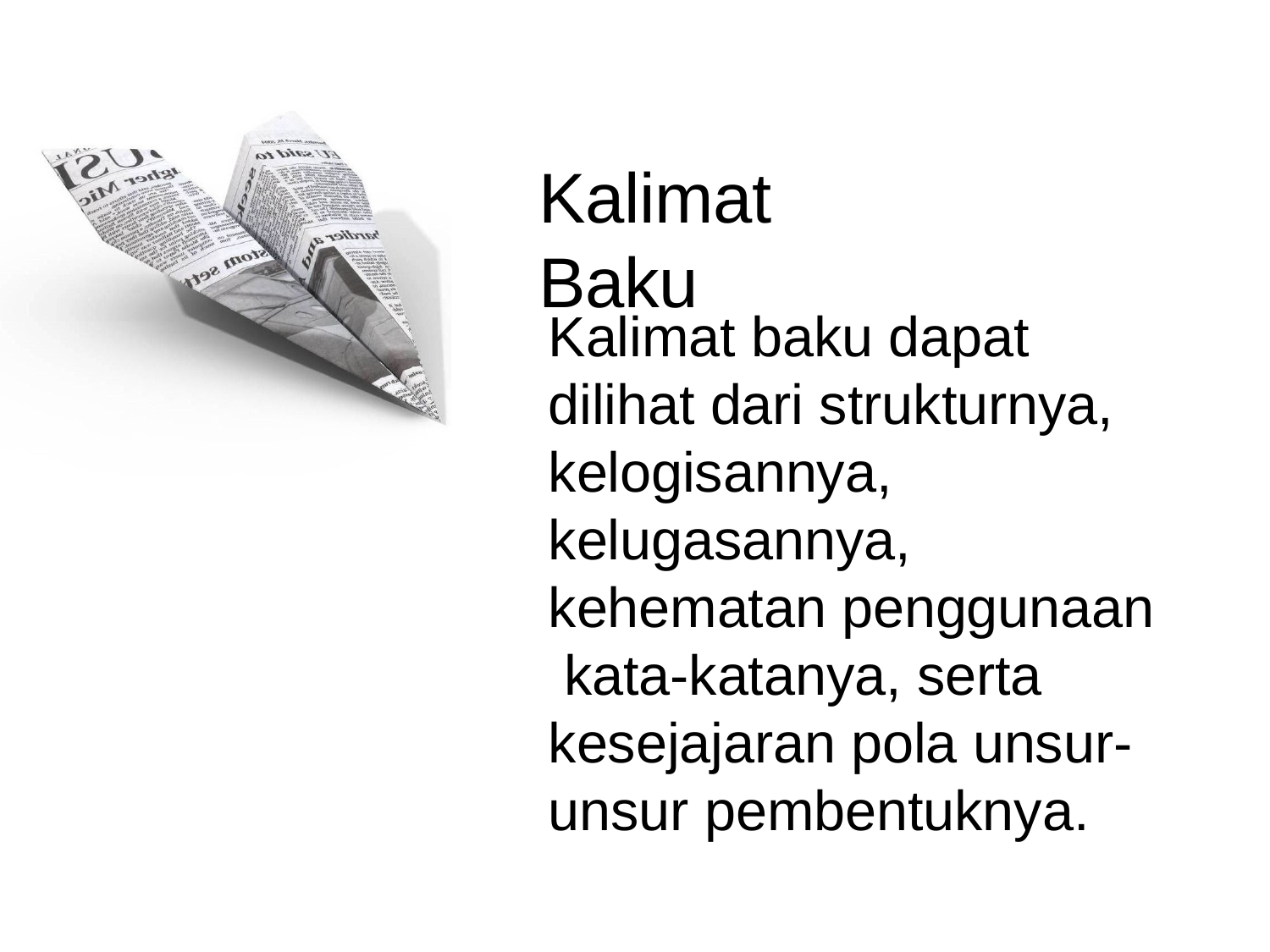

# Kalimat Baku
Kalimat baku dapat  dilihat dari strukturnya,  kelogisannya,  kelugasannya,  kehematan penggunaan  kata-katanya, serta  kesejajaran pola unsur-  unsur pembentuknya.